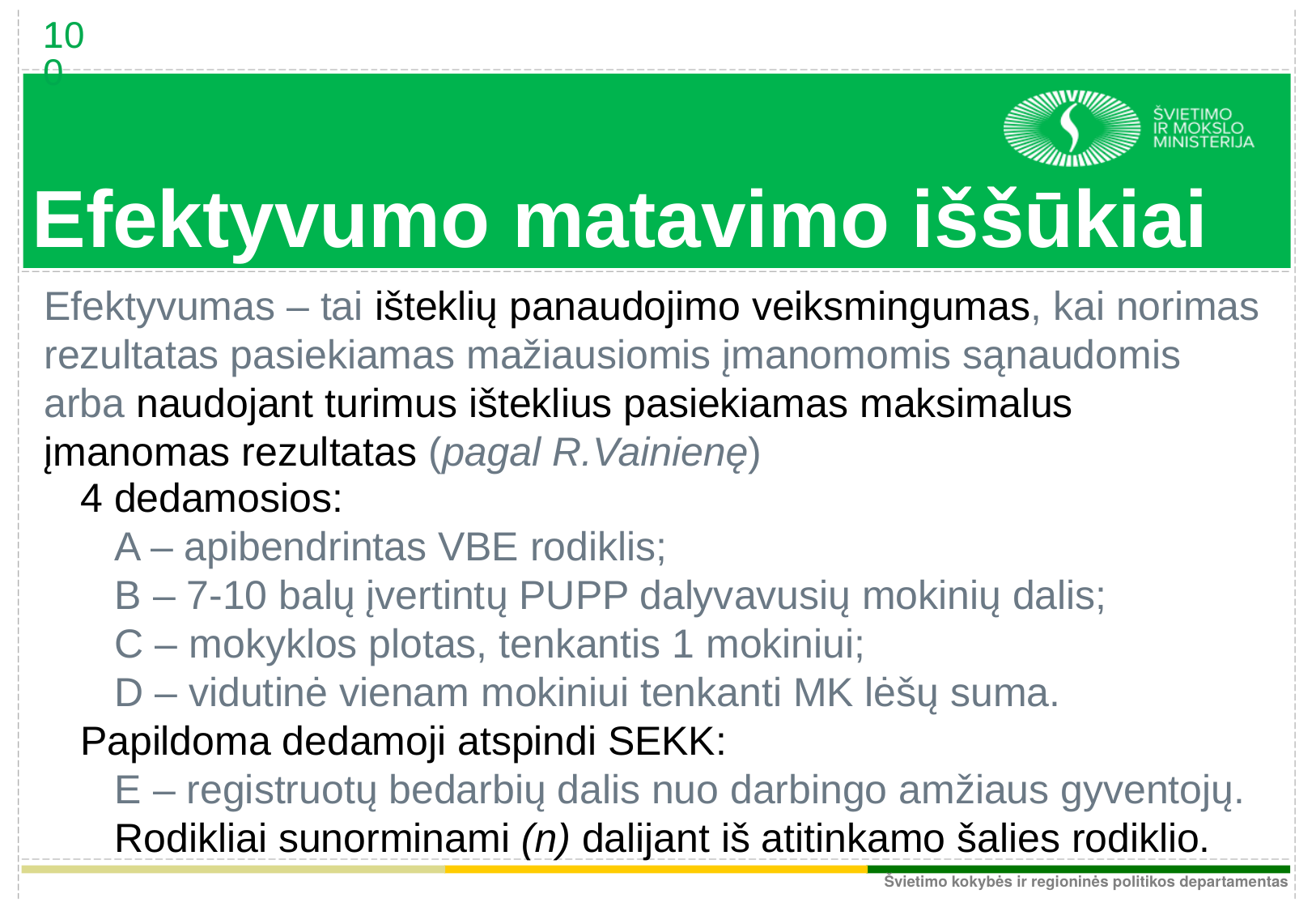

10
10
# Efektyvumo matavimo iššūkiai
Efektyvumas – tai išteklių panaudojimo veiksmingumas, kai norimas rezultatas pasiekiamas mažiausiomis įmanomomis sąnaudomis arba naudojant turimus išteklius pasiekiamas maksimalus įmanomas rezultatas (pagal R.Vainienę)
4 dedamosios:
A – apibendrintas VBE rodiklis;
B – 7-10 balų įvertintų PUPP dalyvavusių mokinių dalis;
C – mokyklos plotas, tenkantis 1 mokiniui;
D – vidutinė vienam mokiniui tenkanti MK lėšų suma.
Papildoma dedamoji atspindi SEKK:
E – registruotų bedarbių dalis nuo darbingo amžiaus gyventojų.
Rodikliai sunorminami (n) dalijant iš atitinkamo šalies rodiklio.